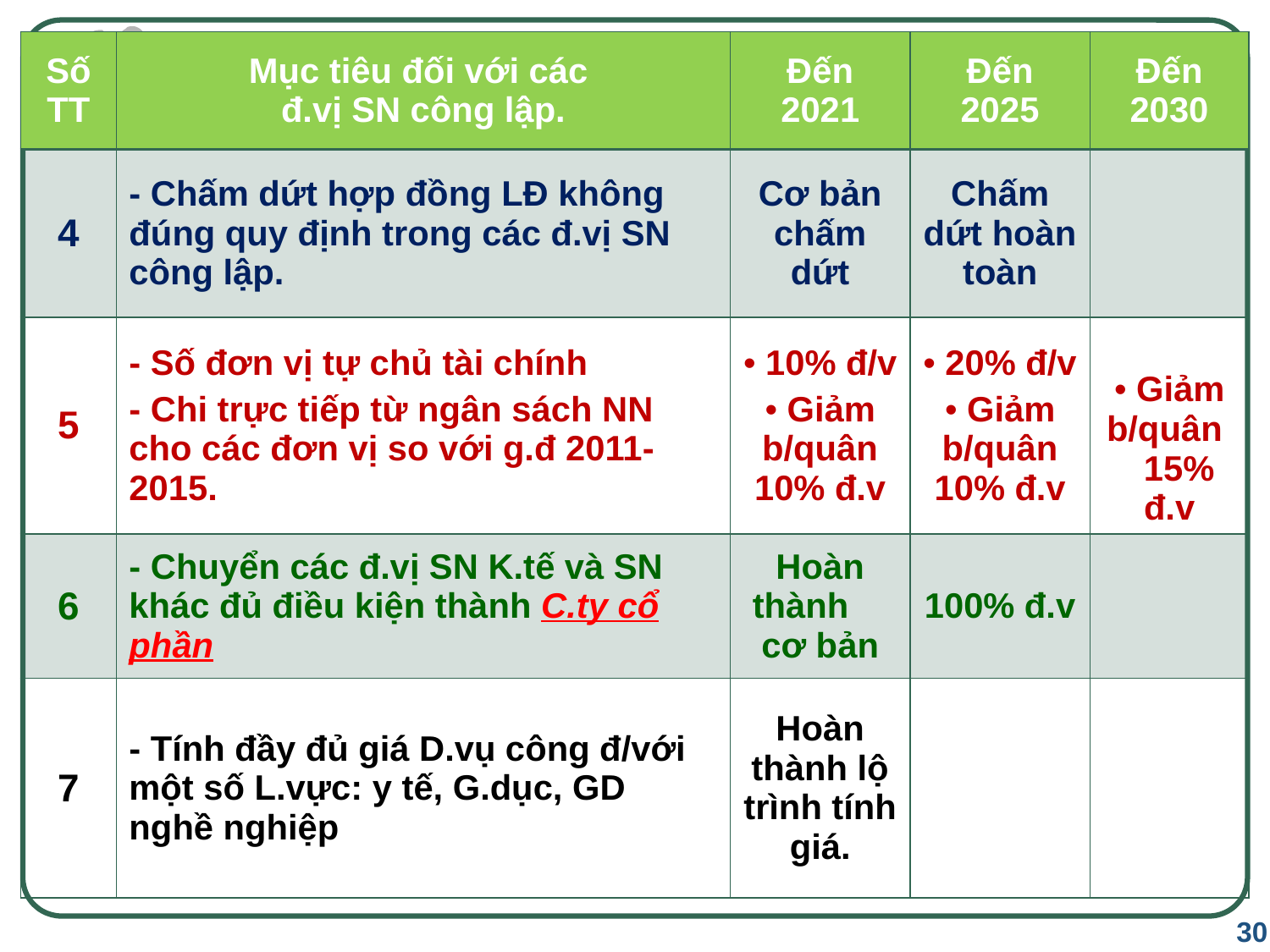

| Số TT | Mục tiêu đối với các đ.vị SN công lập. | Đến 2021 | Đến 2025 | Đến 2030 |
| --- | --- | --- | --- | --- |
| 4 | - Chấm dứt hợp đồng LĐ không đúng quy định trong các đ.vị SN công lập. | Cơ bản chấm dứt | Chấm dứt hoàn toàn |  |
| 5 | - Số đơn vị tự chủ tài chính - Chi trực tiếp từ ngân sách NN cho các đơn vị so với g.đ 2011-2015. | 10% đ/v Giảm b/quân 10% đ.v | 20% đ/v Giảm b/quân 10% đ.v | Giảm b/quân 15% đ.v |
| 6 | - Chuyển các đ.vị SN K.tế và SN khác đủ điều kiện thành C.ty cổ phần | Hoàn thành cơ bản | 100% đ.v |  |
| 7 | - Tính đầy đủ giá D.vụ công đ/với một số L.vực: y tế, G.dục, GD nghề nghiệp | Hoàn thành lộ trình tính giá. |  |  |
30